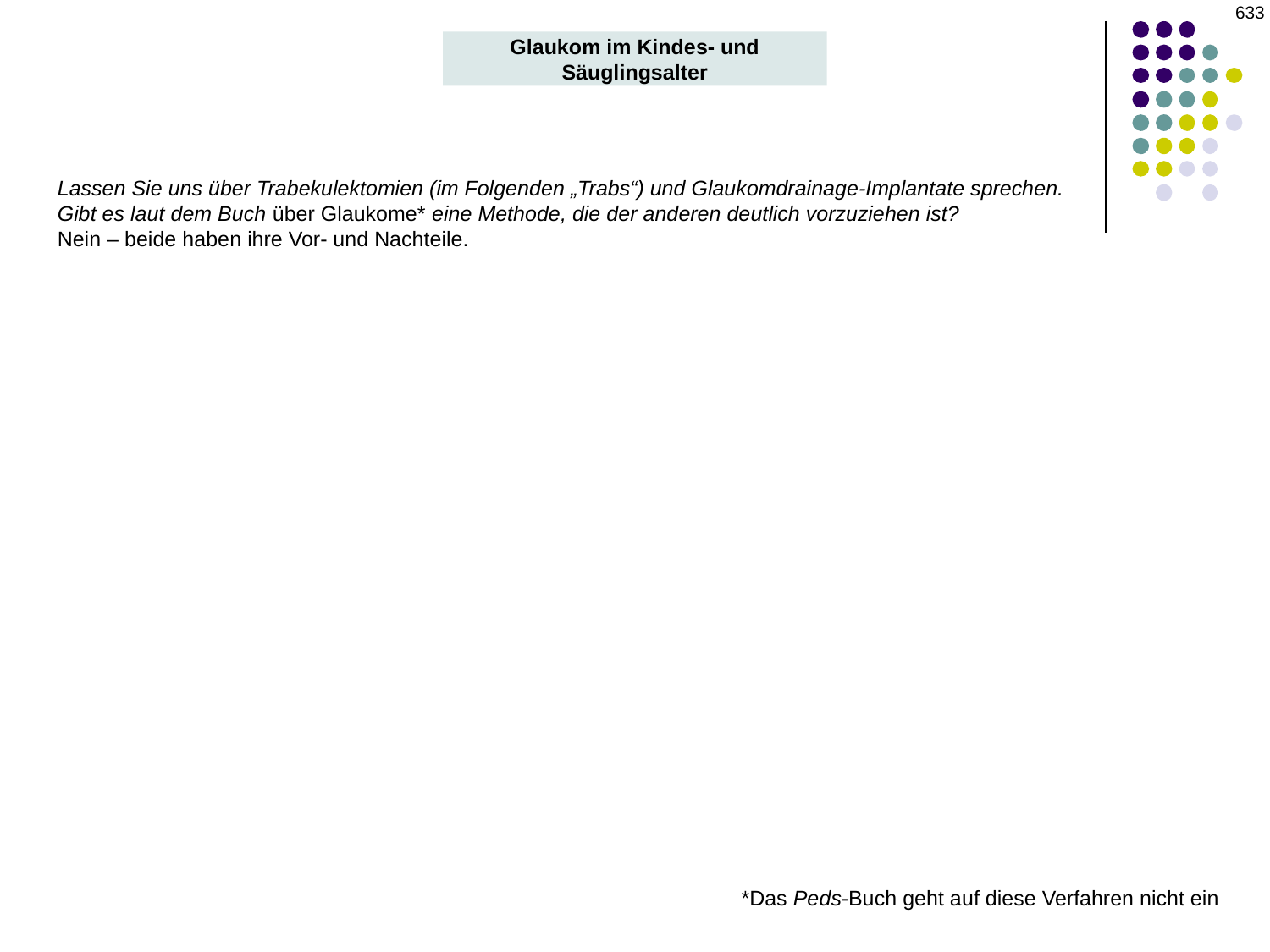

633
Glaukom im Kindes- und Säuglingsalter
Lassen Sie uns über Trabekulektomien (im Folgenden „Trabs“) und Glaukomdrainage-Implantate sprechen. Gibt es laut dem Buch über Glaukome* eine Methode, die der anderen deutlich vorzuziehen ist?
Nein – beide haben ihre Vor- und Nachteile.
*Das Peds-Buch geht auf diese Verfahren nicht ein